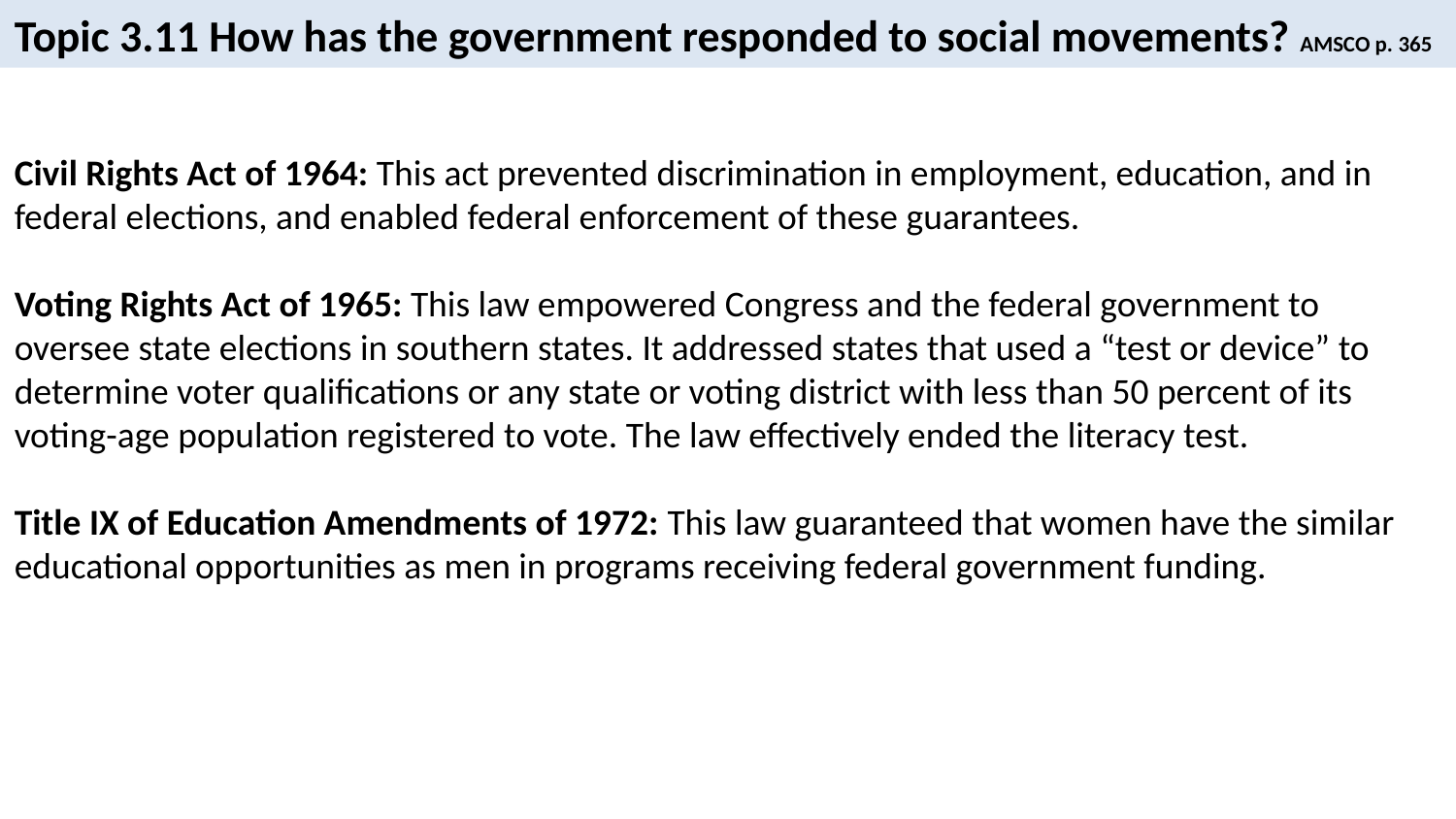

Topic 3.11 How has the government responded to social movements? AMSCO p. 365
Civil Rights Act of 1964: This act prevented discrimination in employment, education, and in federal elections, and enabled federal enforcement of these guarantees.

Voting Rights Act of 1965: This law empowered Congress and the federal government to oversee state elections in southern states. It addressed states that used a “test or device” to determine voter qualifications or any state or voting district with less than 50 percent of its voting-age population registered to vote. The law effectively ended the literacy test.

Title IX of Education Amendments of 1972: This law guaranteed that women have the similar educational opportunities as men in programs receiving federal government funding.